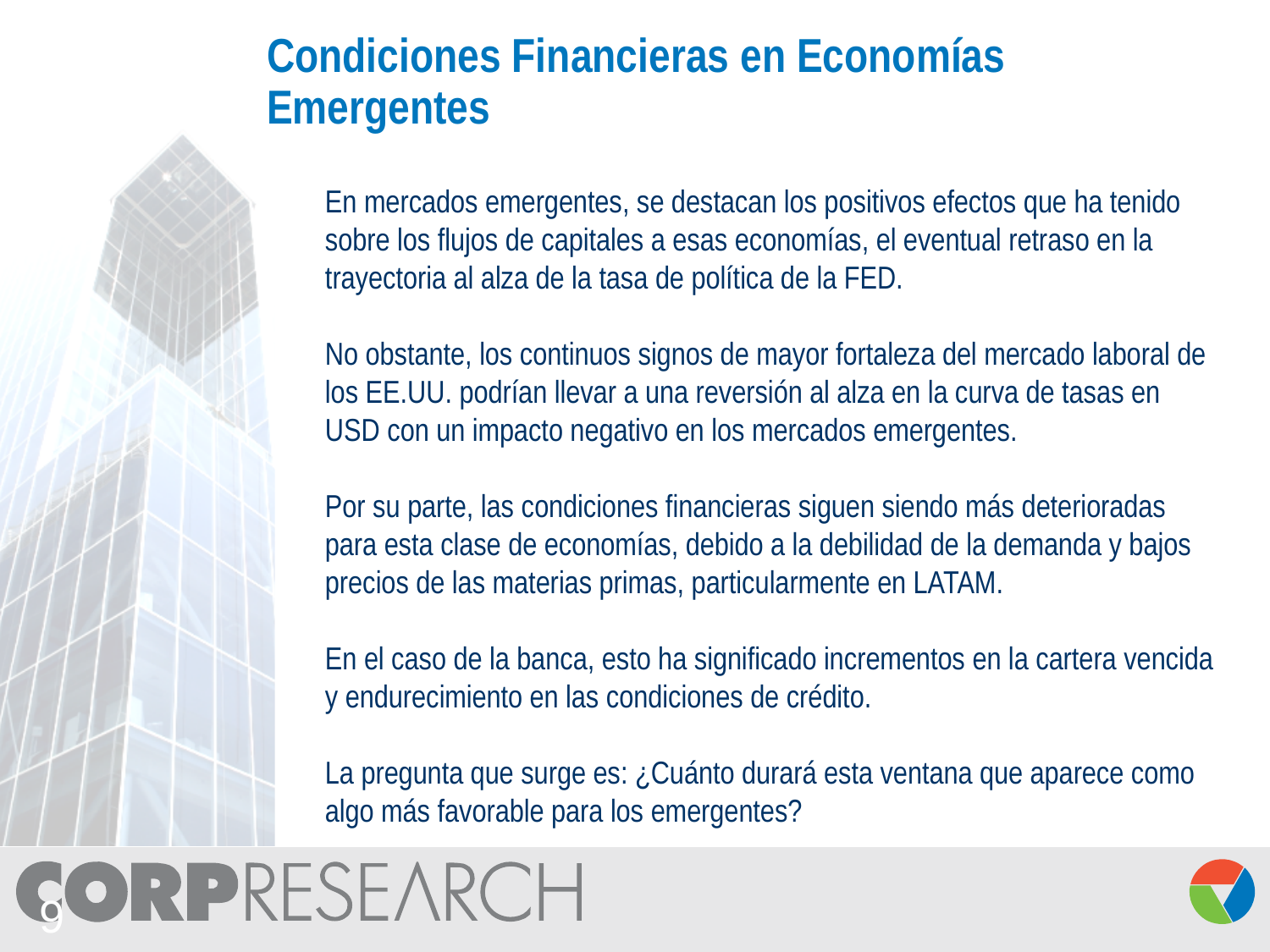

Condiciones Financieras en Economías Emergentes

En mercados emergentes, se destacan los positivos efectos que ha tenido sobre los flujos de capitales a esas economías, el eventual retraso en la trayectoria al alza de la tasa de política de la FED.

No obstante, los continuos signos de mayor fortaleza del mercado laboral de los EE.UU. podrían llevar a una reversión al alza en la curva de tasas en USD con un impacto negativo en los mercados emergentes.

Por su parte, las condiciones financieras siguen siendo más deterioradas para esta clase de economías, debido a la debilidad de la demanda y bajos precios de las materias primas, particularmente en LATAM.

En el caso de la banca, esto ha significado incrementos en la cartera vencida y endurecimiento en las condiciones de crédito.

La pregunta que surge es: ¿Cuánto durará esta ventana que aparece como algo más favorable para los emergentes?

9